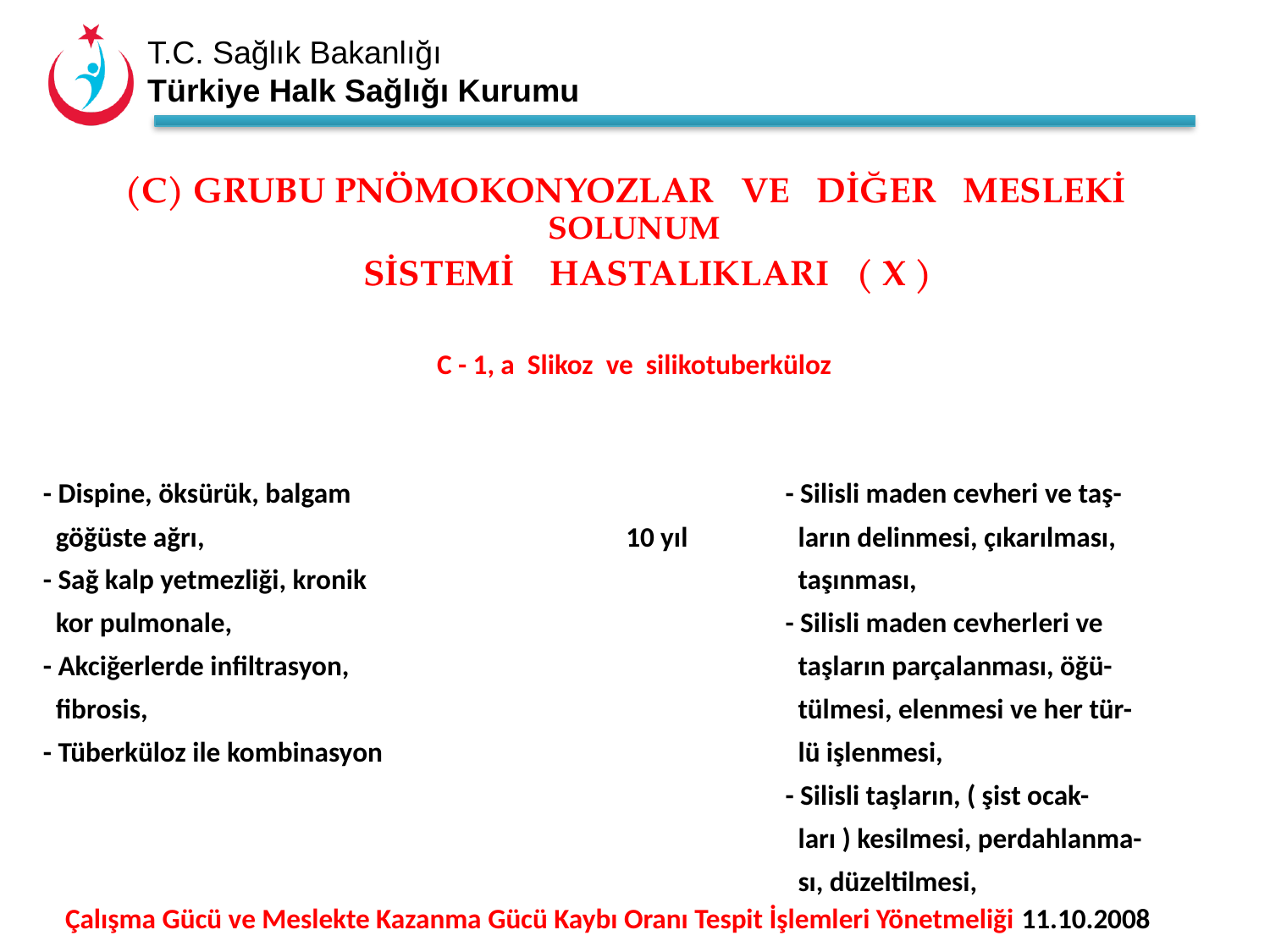

|  |  |  |  |  |  |  |
| --- | --- | --- | --- | --- | --- | --- |
| (C) GRUBU PNÖMOKONYOZLAR VE DİĞER MESLEKİ SOLUNUM |  |  |  |  |  |  |
| SİSTEMİ HASTALIKLARI ( X ) |  |  |  |  |  |  |
|  |  |  |  |  |  |  |
| C - 1, a Slikoz ve silikotuberküloz |  |  |  |  |  |  |
|  |  |  |  |  |  |  |
|  |  |  |  |  |  |  |
| - Dispine, öksürük, balgam |  |  |  | - Silisli maden cevheri ve taş- |  |  |
| göğüste ağrı, |  | 10 yıl |  | ların delinmesi, çıkarılması, |  |  |
| - Sağ kalp yetmezliği, kronik |  |  |  | taşınması, |  |  |
| kor pulmonale, |  |  |  | - Silisli maden cevherleri ve |  |  |
| - Akciğerlerde infiltrasyon, |  |  |  | taşların parçalanması, öğü- |  |  |
| fibrosis, |  |  |  | tülmesi, elenmesi ve her tür- |  |  |
| - Tüberküloz ile kombinasyon |  |  |  | lü işlenmesi, |  |  |
|  |  |  |  | - Silisli taşların, ( şist ocak- |  |  |
|  |  |  |  | ları ) kesilmesi, perdahlanma- |  |  |
|  |  |  |  | sı, düzeltilmesi, |  |  |
Çalışma Gücü ve Meslekte Kazanma Gücü Kaybı Oranı Tespit İşlemleri Yönetmeliği 11.10.2008